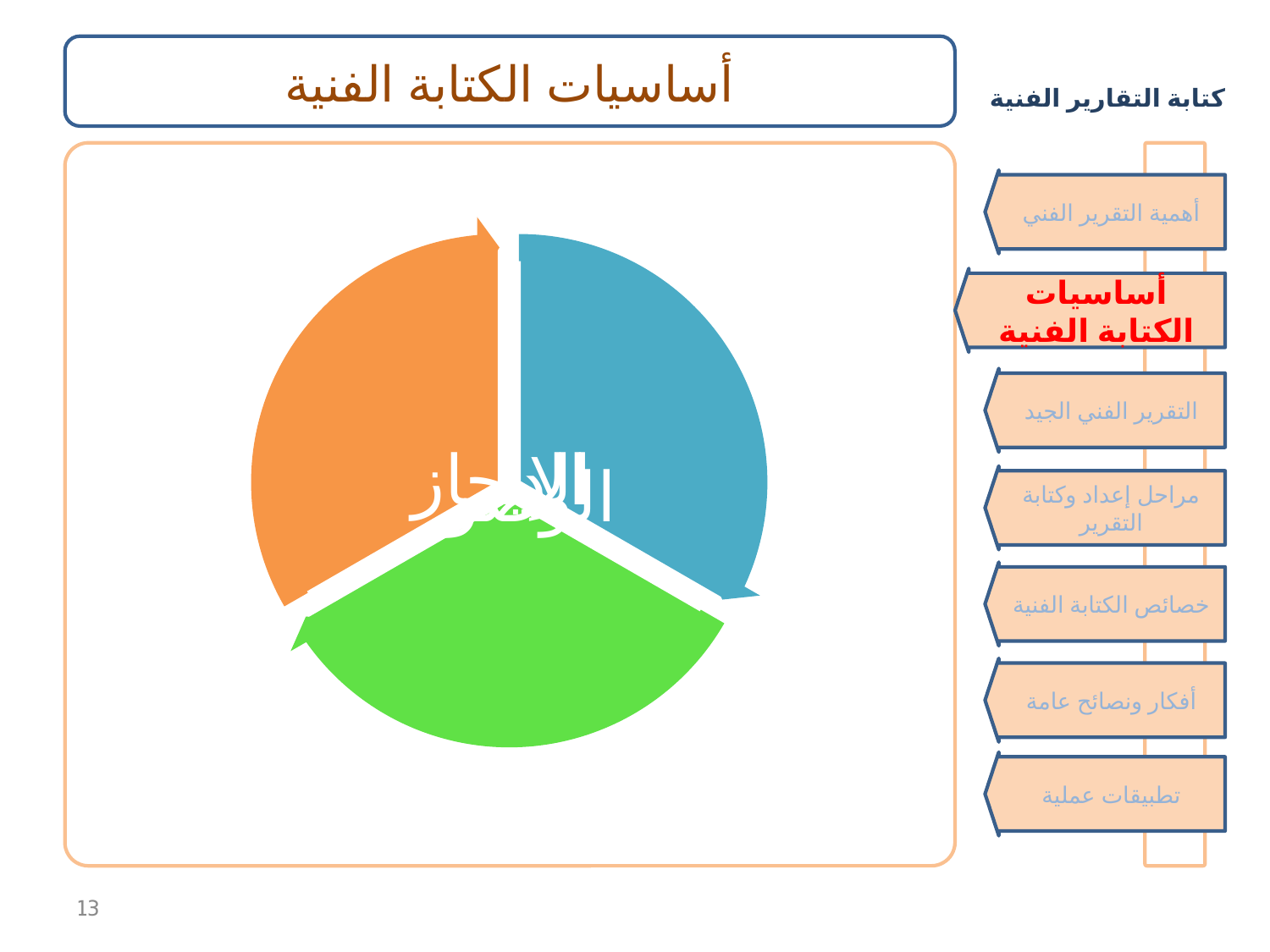

أساسيات الكتابة الفنية

أهمية التقرير الفني
الدقة
الوضوح
الإيجاز
أساسيات الكتابة الفنية
التقرير الفني الجيد
مراحل إعداد وكتابة التقرير
خصائص الكتابة الفنية
أفكار ونصائح عامة
تطبيقات عملية
13